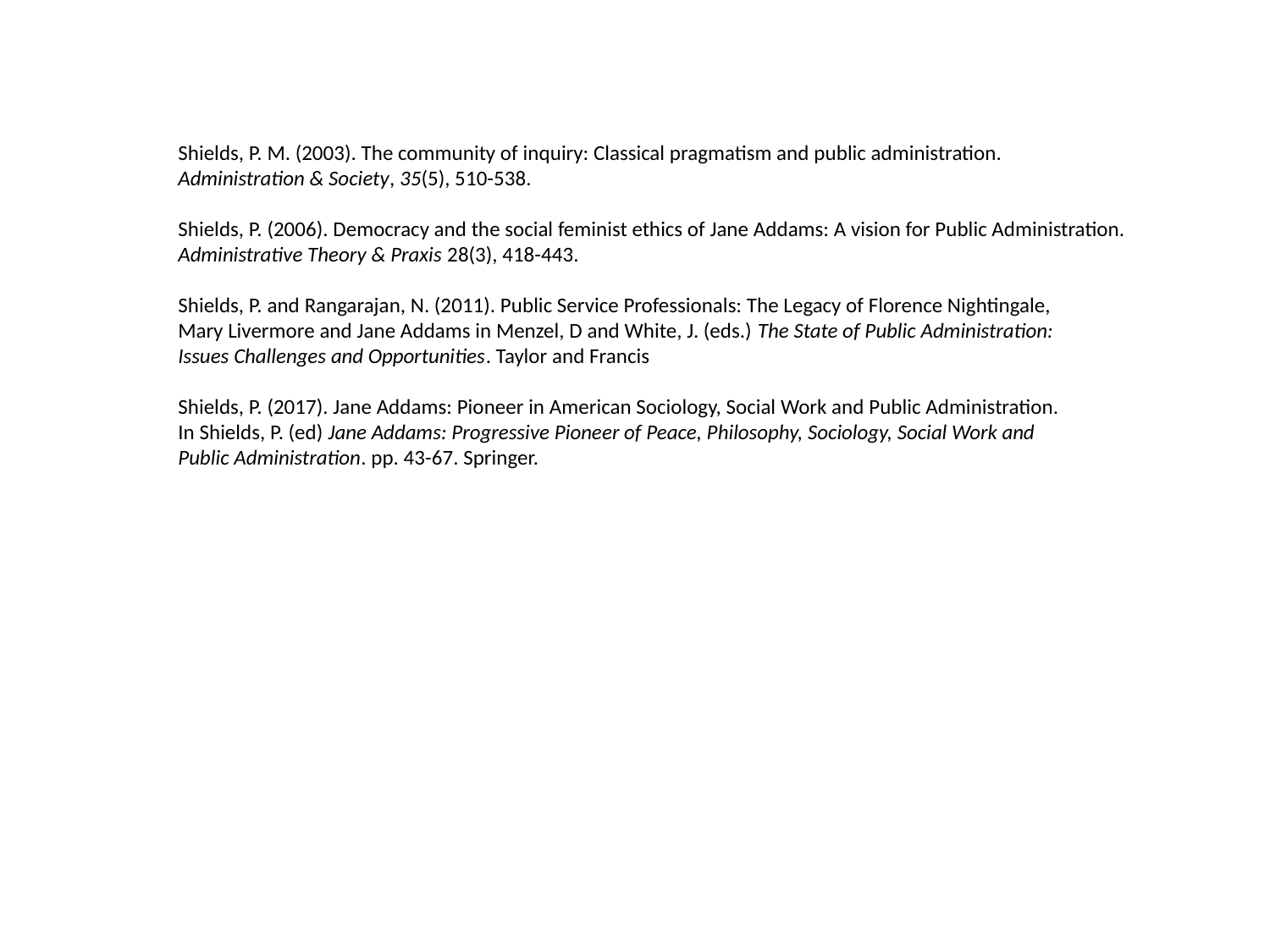

Shields, P. M. (2003). The community of inquiry: Classical pragmatism and public administration.
Administration & Society, 35(5), 510-538.

Shields, P. (2006). Democracy and the social feminist ethics of Jane Addams: A vision for Public Administration.
Administrative Theory & Praxis 28(3), 418-443.

Shields, P. and Rangarajan, N. (2011). Public Service Professionals: The Legacy of Florence Nightingale,
Mary Livermore and Jane Addams in Menzel, D and White, J. (eds.) The State of Public Administration:
Issues Challenges and Opportunities. Taylor and Francis

Shields, P. (2017). Jane Addams: Pioneer in American Sociology, Social Work and Public Administration.
In Shields, P. (ed) Jane Addams: Progressive Pioneer of Peace, Philosophy, Sociology, Social Work and
Public Administration. pp. 43-67. Springer.